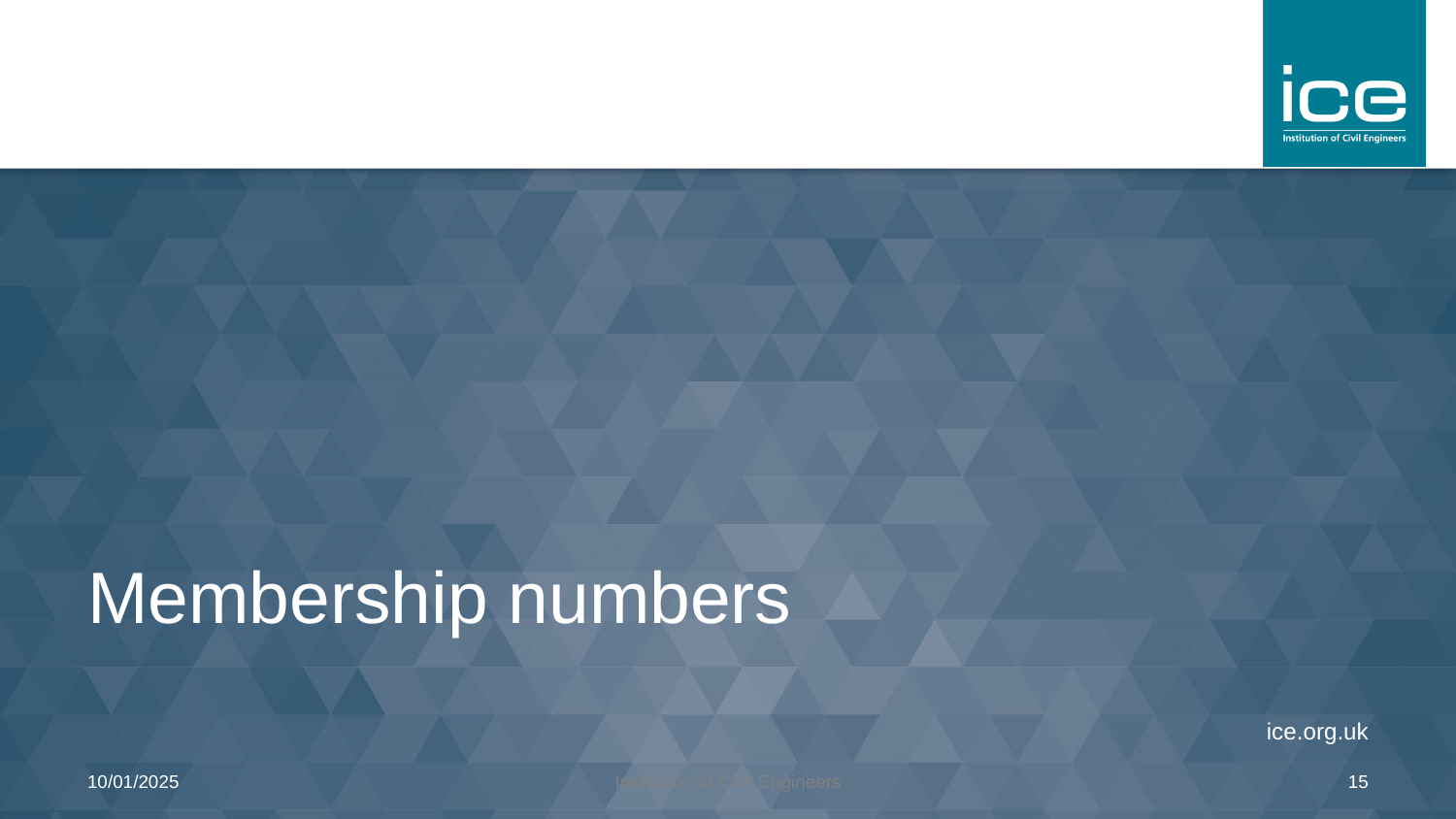

# Membership numbers
Institution of Civil Engineers
15